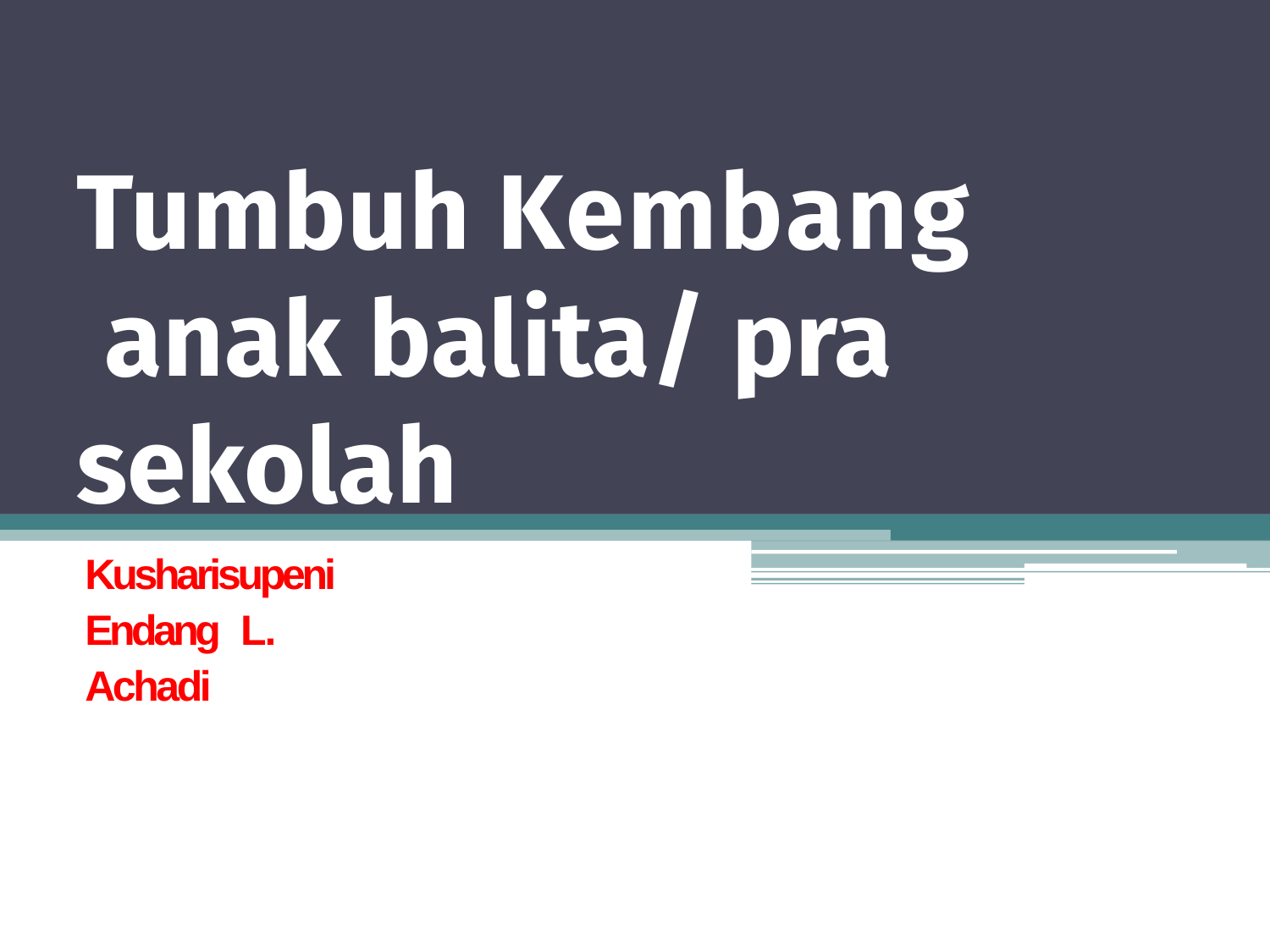

Tumbuh Kembang  anak balita/ pra
sekolah
Kusharisupeni  Endang	L. Achadi